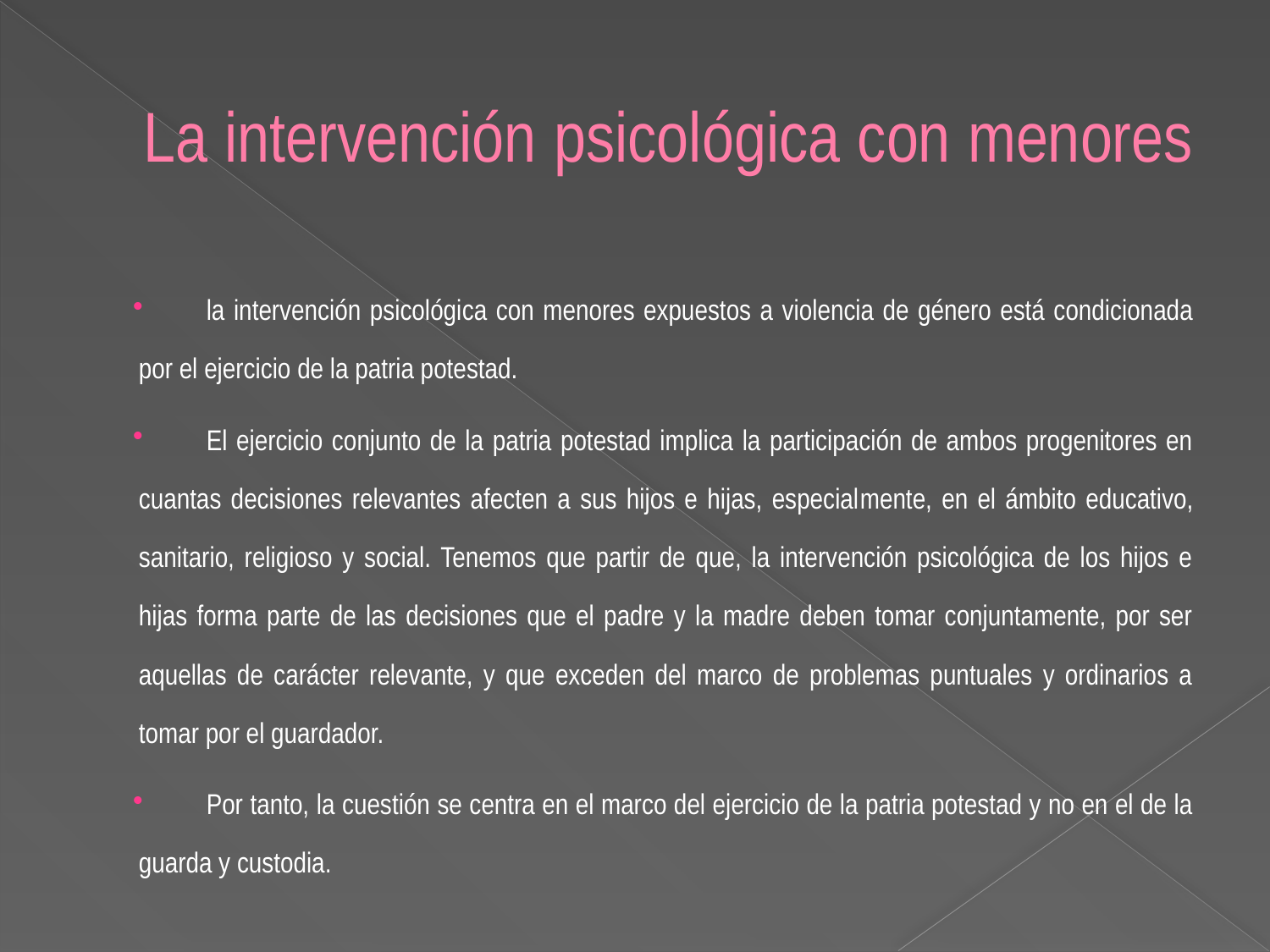

# La intervención psicológica con menores
la intervención psicológi­ca con menores expuestos a violencia de género está condicionada por el ejercicio de la patria potestad.
El ejercicio conjunto de la patria potestad implica la participación de ambos progenitores en cuantas decisiones relevantes afecten a sus hijos e hijas, especial­mente, en el ámbito educativo, sanitario, religioso y social. Tenemos que partir de que, la intervención psicológica de los hijos e hijas forma parte de las decisiones que el padre y la madre deben tomar conjuntamente, por ser aquellas de carácter relevante, y que exceden del marco de problemas puntuales y ordinarios a tomar por el guardador.
Por tanto, la cuestión se centra en el marco del ejercicio de la patria potestad y no en el de la guarda y custodia.